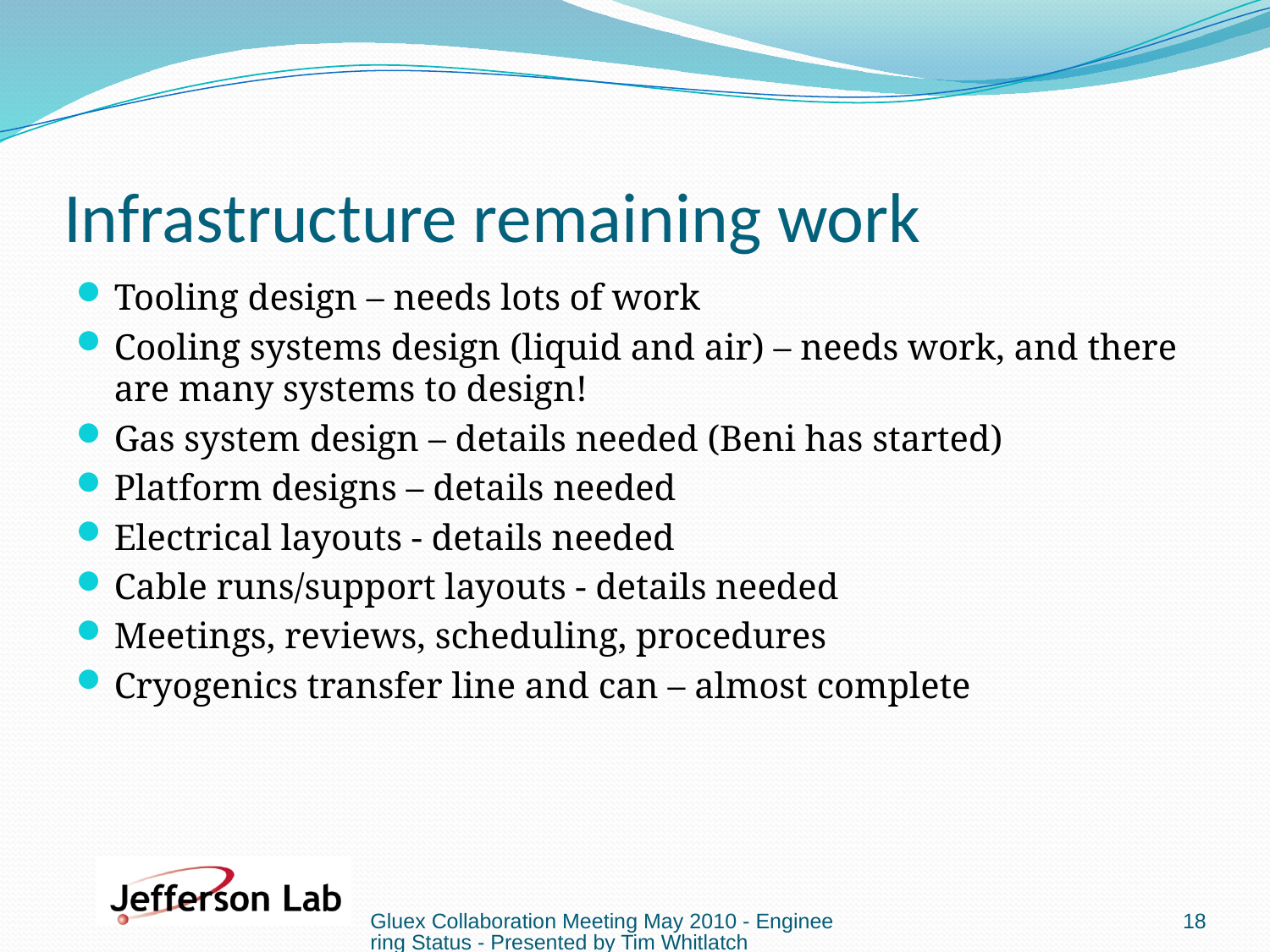

# Infrastructure remaining work
Tooling design – needs lots of work
Cooling systems design (liquid and air) – needs work, and there are many systems to design!
Gas system design – details needed (Beni has started)
Platform designs – details needed
Electrical layouts - details needed
Cable runs/support layouts - details needed
Meetings, reviews, scheduling, procedures
Cryogenics transfer line and can – almost complete

Gluex Collaboration Meeting May 2010 - Engineering Status - Presented by Tim Whitlatch
18